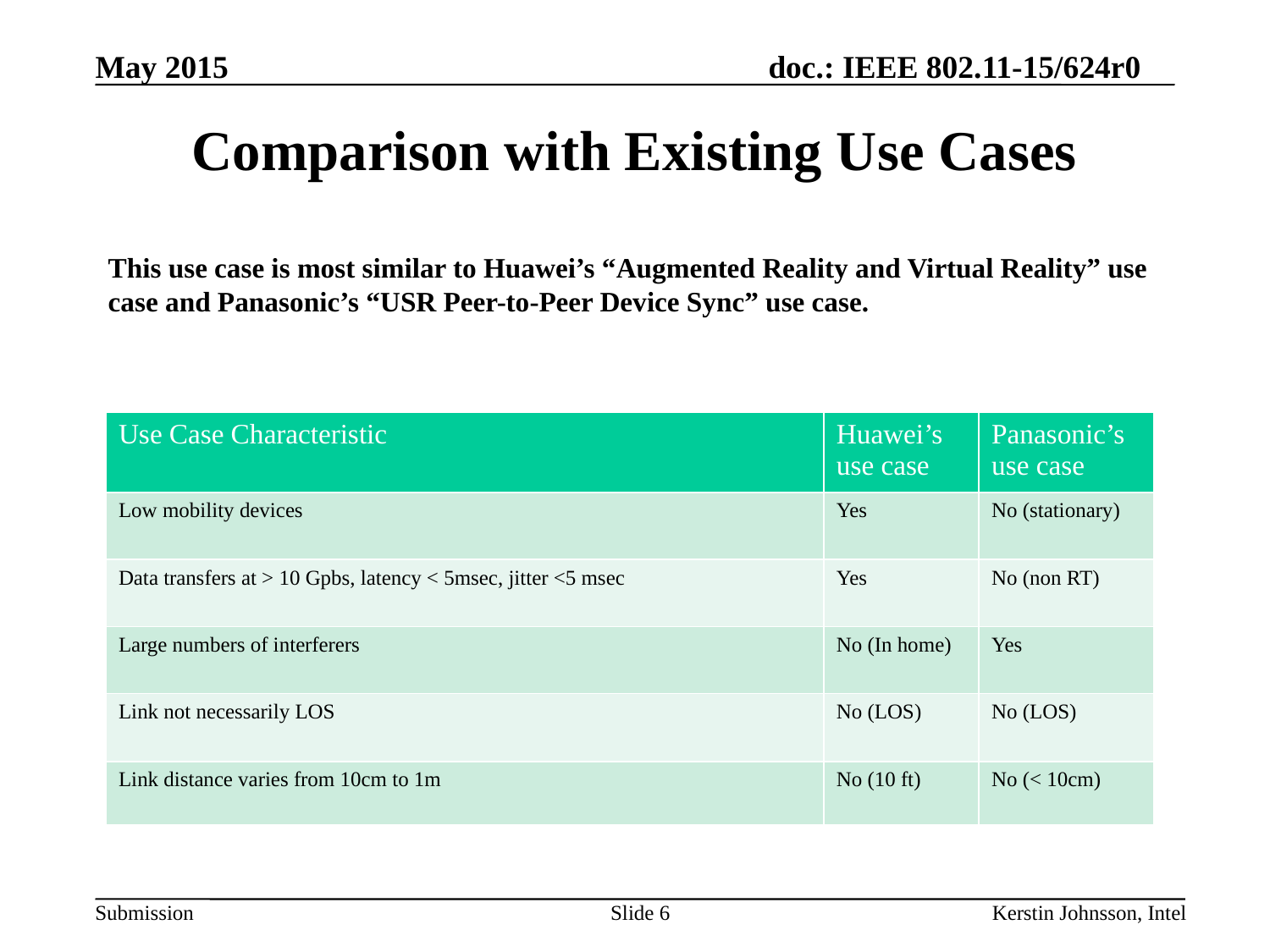

# Comparison with Existing Use Cases
This use case is most similar to Huawei’s “Augmented Reality and Virtual Reality” use case and Panasonic’s “USR Peer-to-Peer Device Sync” use case.

| Use Case Characteristic | Huawei’s use case | Panasonic’s use case |
| --- | --- | --- |
| Low mobility devices | Yes | No (stationary) |
| Data transfers at > 10 Gpbs, latency < 5msec, jitter <5 msec | Yes | No (non RT) |
| Large numbers of interferers | No (In home) | Yes |
| Link not necessarily LOS | No (LOS) | No (LOS) |
| Link distance varies from 10cm to 1m | No (10 ft) | No (< 10cm) |
Slide 6
Kerstin Johnsson, Intel